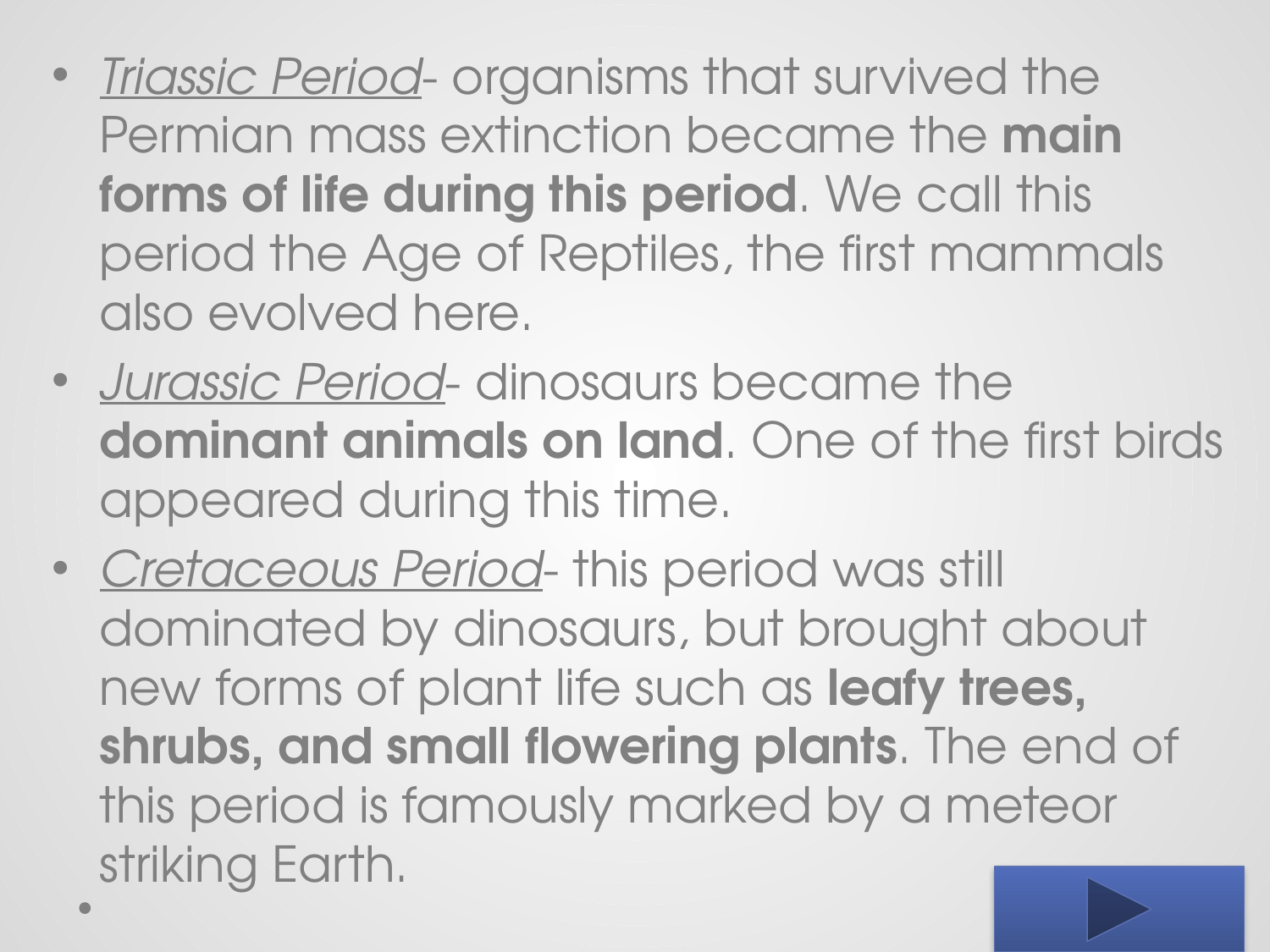

Triassic Period- organisms that survived the Permian mass extinction became the main forms of life during this period. We call this period the Age of Reptiles, the first mammals also evolved here.
Jurassic Period- dinosaurs became the dominant animals on land. One of the first birds appeared during this time.
Cretaceous Period- this period was still dominated by dinosaurs, but brought about new forms of plant life such as leafy trees, shrubs, and small flowering plants. The end of this period is famously marked by a meteor striking Earth.